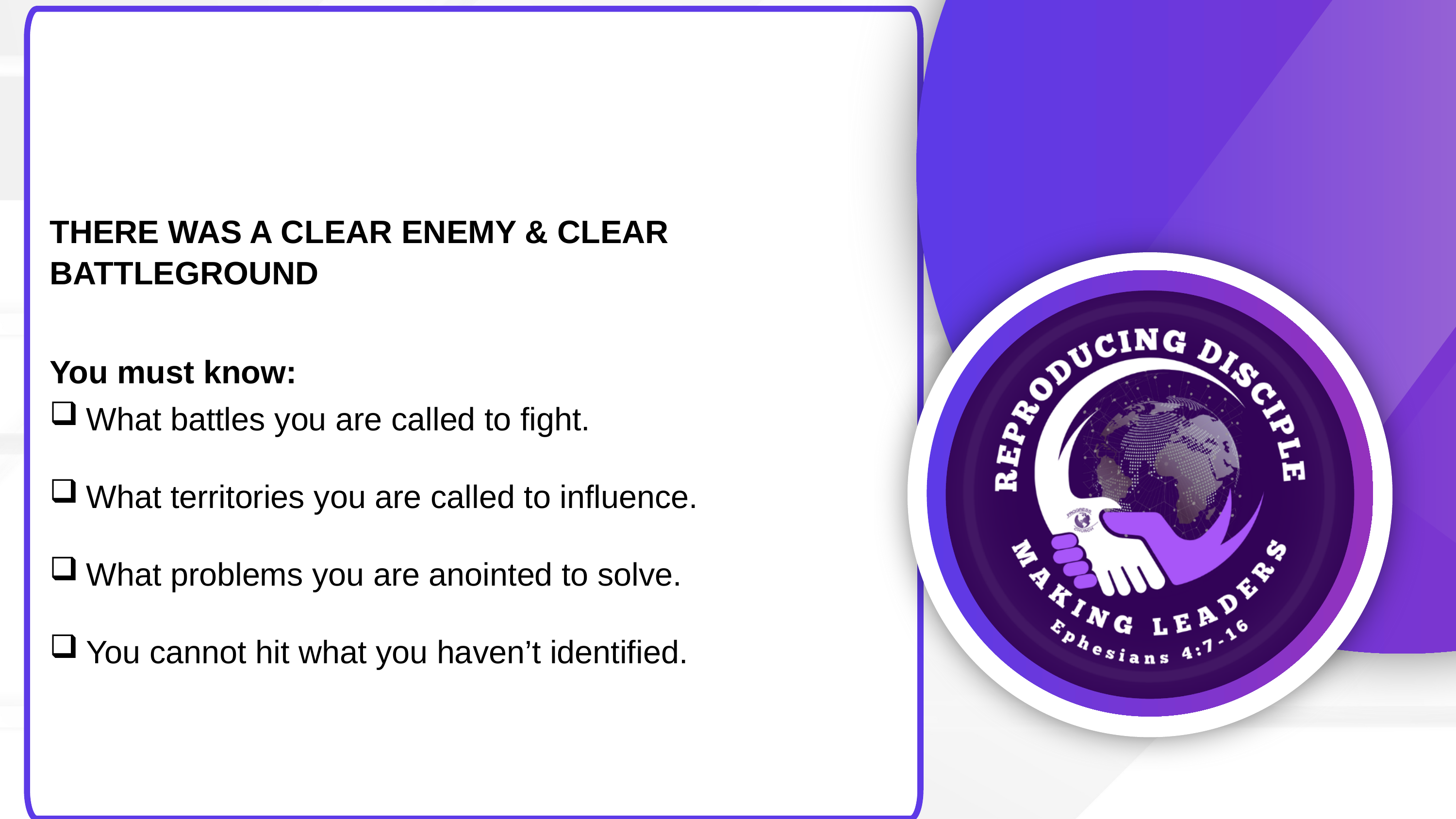

THERE WAS A CLEAR ENEMY & CLEAR BATTLEGROUND

You must know:
What battles you are called to fight.

What territories you are called to influence.

What problems you are anointed to solve.

You cannot hit what you haven’t identified.